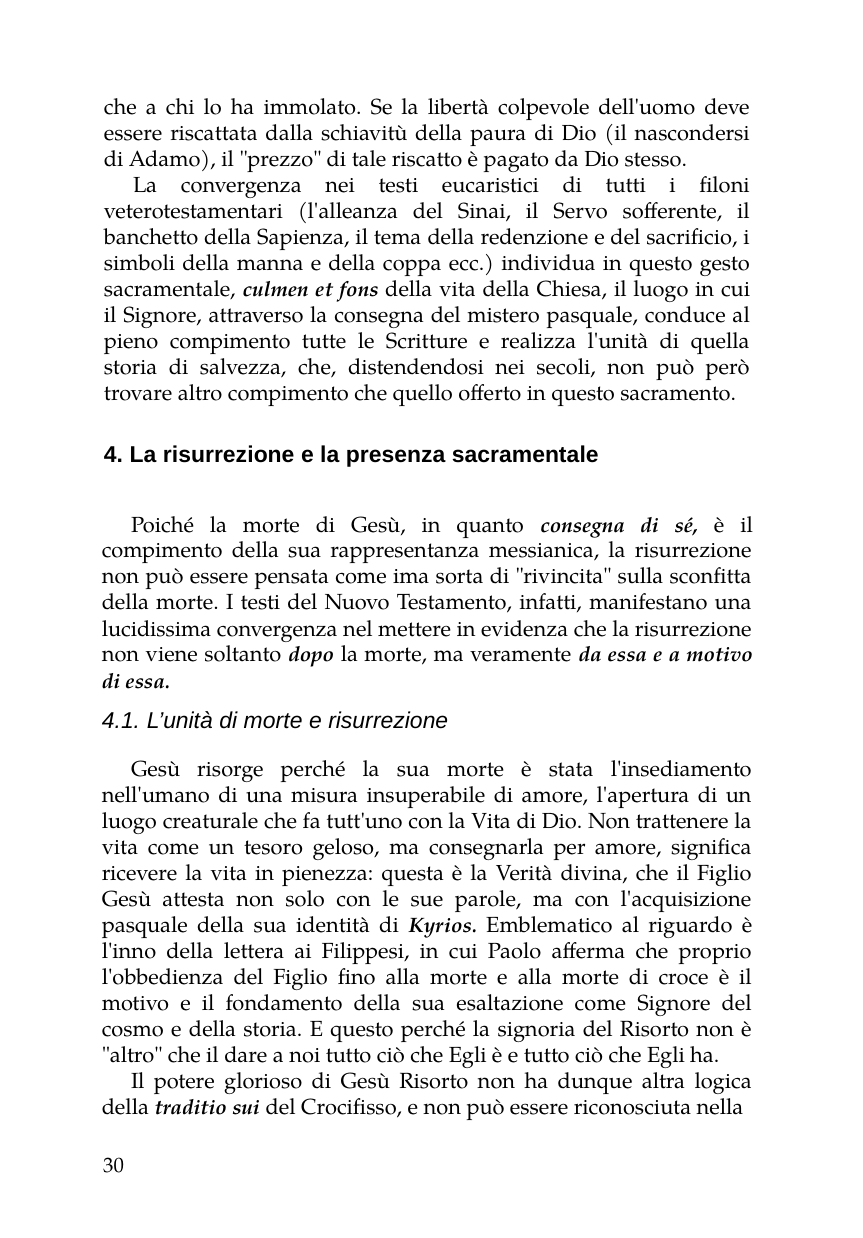

che a chi lo ha immolato. Se la libertà colpevole dell'uomo deve essere riscattata dalla schiavitù della paura di Dio (il nascondersi di Adamo), il "prezzo" di tale riscatto è pagato da Dio stesso.
La convergenza nei testi eucaristici di tutti i filoni veterotestamentari (l'alleanza del Sinai, il Servo sofferente, il banchetto della Sapienza, il tema della redenzione e del sacrificio, i simboli della manna e della coppa ecc.) individua in questo gesto sacramentale, culmen et fons della vita della Chiesa, il luogo in cui il Signore, attraverso la consegna del mistero pasquale, conduce al pieno compimento tutte le Scritture e realizza l'unità di quella storia di salvezza, che, distendendosi nei secoli, non può però trovare altro compimento che quello offerto in questo sacramento.
4. La risurrezione e la presenza sacramentale
Poiché la morte di Gesù, in quanto consegna di sé, è il compimento della sua rappresentanza messianica, la risurrezione non può essere pensata come ima sorta di "rivincita" sulla sconfitta della morte. I testi del Nuovo Testamento, infatti, manifestano una lucidissima convergenza nel mettere in evidenza che la risurrezione non viene soltanto dopo la morte, ma veramente da essa e a motivo di essa.
4.1. L’unità di morte e risurrezione
Gesù risorge perché la sua morte è stata l'insediamento nell'umano di una misura insuperabile di amore, l'apertura di un luogo creaturale che fa tutt'uno con la Vita di Dio. Non trattenere la vita come un tesoro geloso, ma consegnarla per amore, significa ricevere la vita in pienezza: questa è la Verità divina, che il Figlio Gesù attesta non solo con le sue parole, ma con l'acquisizione pasquale della sua identità di Kyrios. Emblematico al riguardo è l'inno della lettera ai Filippesi, in cui Paolo afferma che proprio l'obbedienza del Figlio fino alla morte e alla morte di croce è il motivo e il fondamento della sua esaltazione come Signore del cosmo e della storia. E questo perché la signoria del Risorto non è "altro" che il dare a noi tutto ciò che Egli è e tutto ciò che Egli ha.
Il potere glorioso di Gesù Risorto non ha dunque altra logica della traditio sui del Crocifisso, e non può essere riconosciuta nella
30